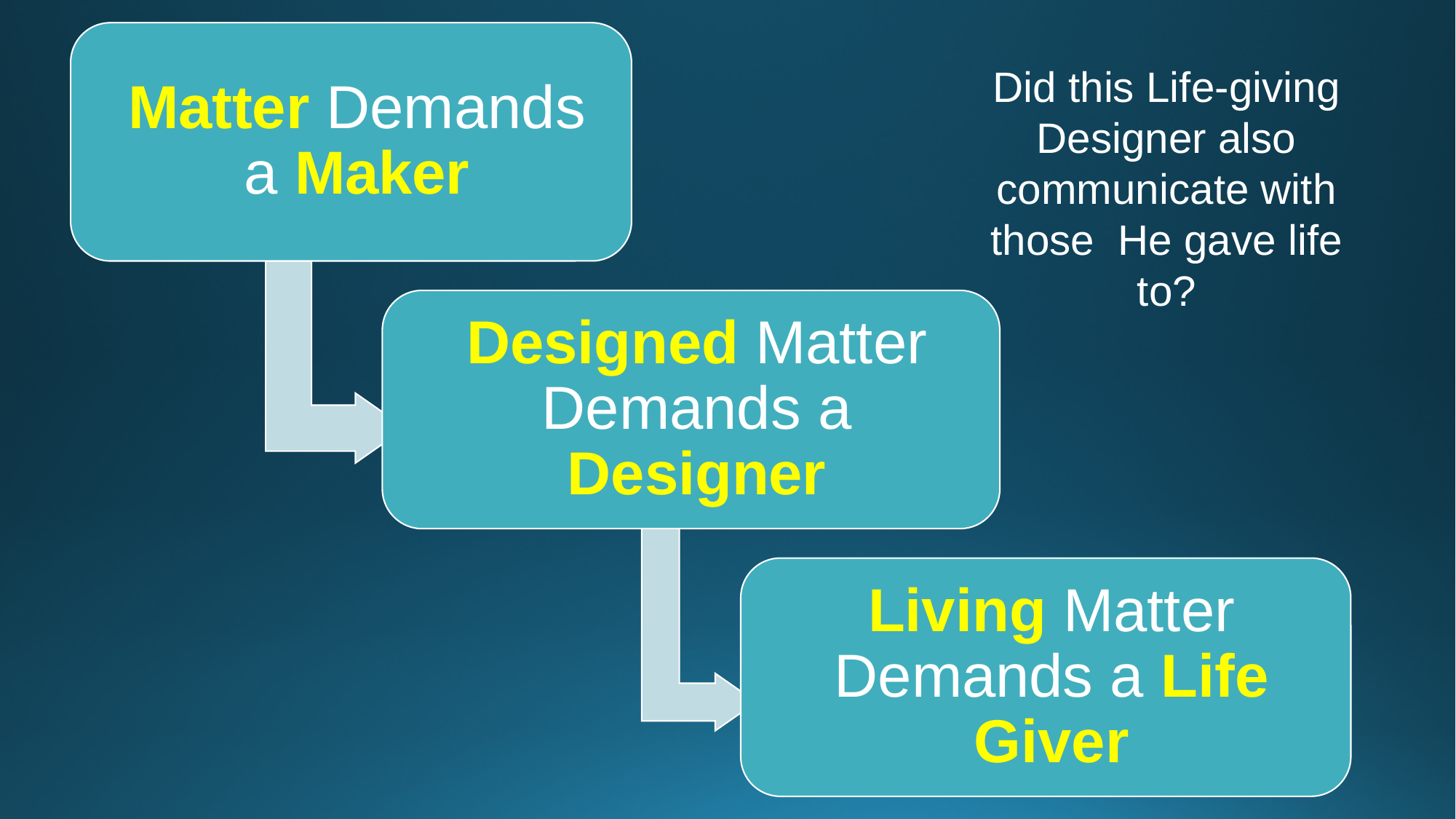

Matter Demands a Maker
Designed Matter Demands a Designer
Living Matter Demands a Life Giver
Did this Life-giving Designer also communicate with those  He gave life to?